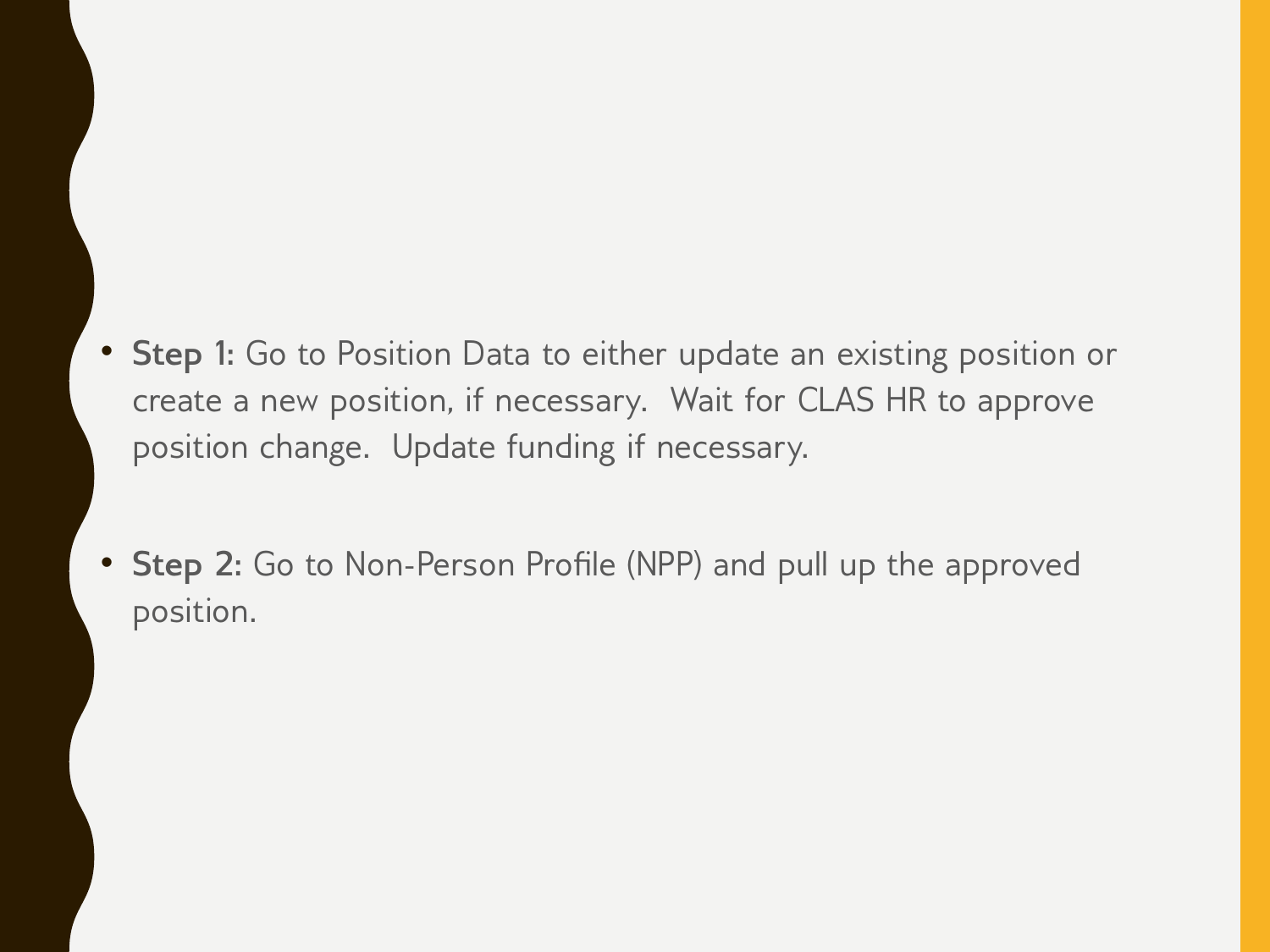

Step 1: Go to Position Data to either update an existing position or create a new position, if necessary.  Wait for CLAS HR to approve position change.  Update funding if necessary.

Step 2: Go to Non-Person Profile (NPP) and pull up the approved position.